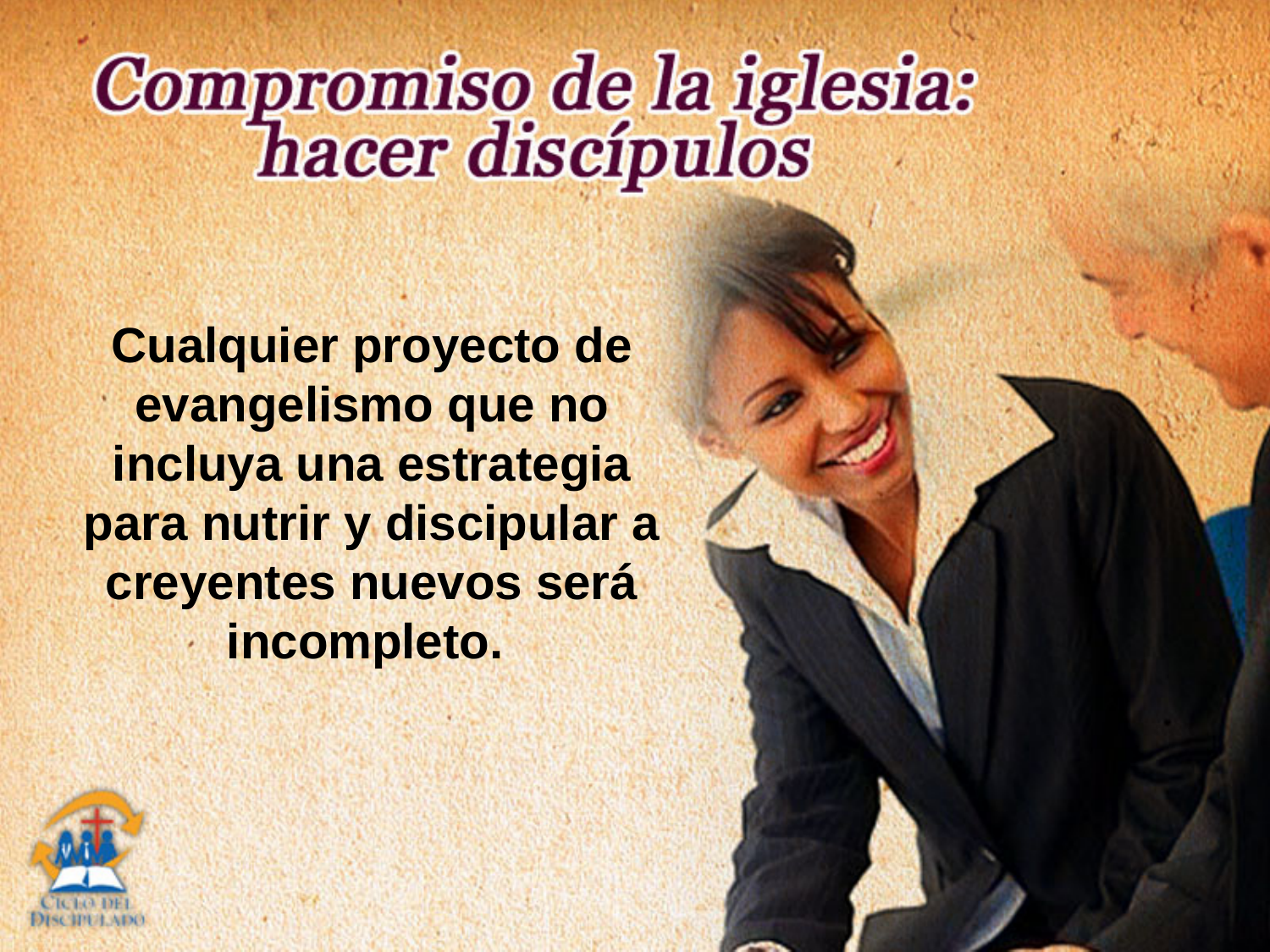

Cualquier proyecto de evangelismo que no incluya una estrategia para nutrir y discipular a creyentes nuevos será incompleto.